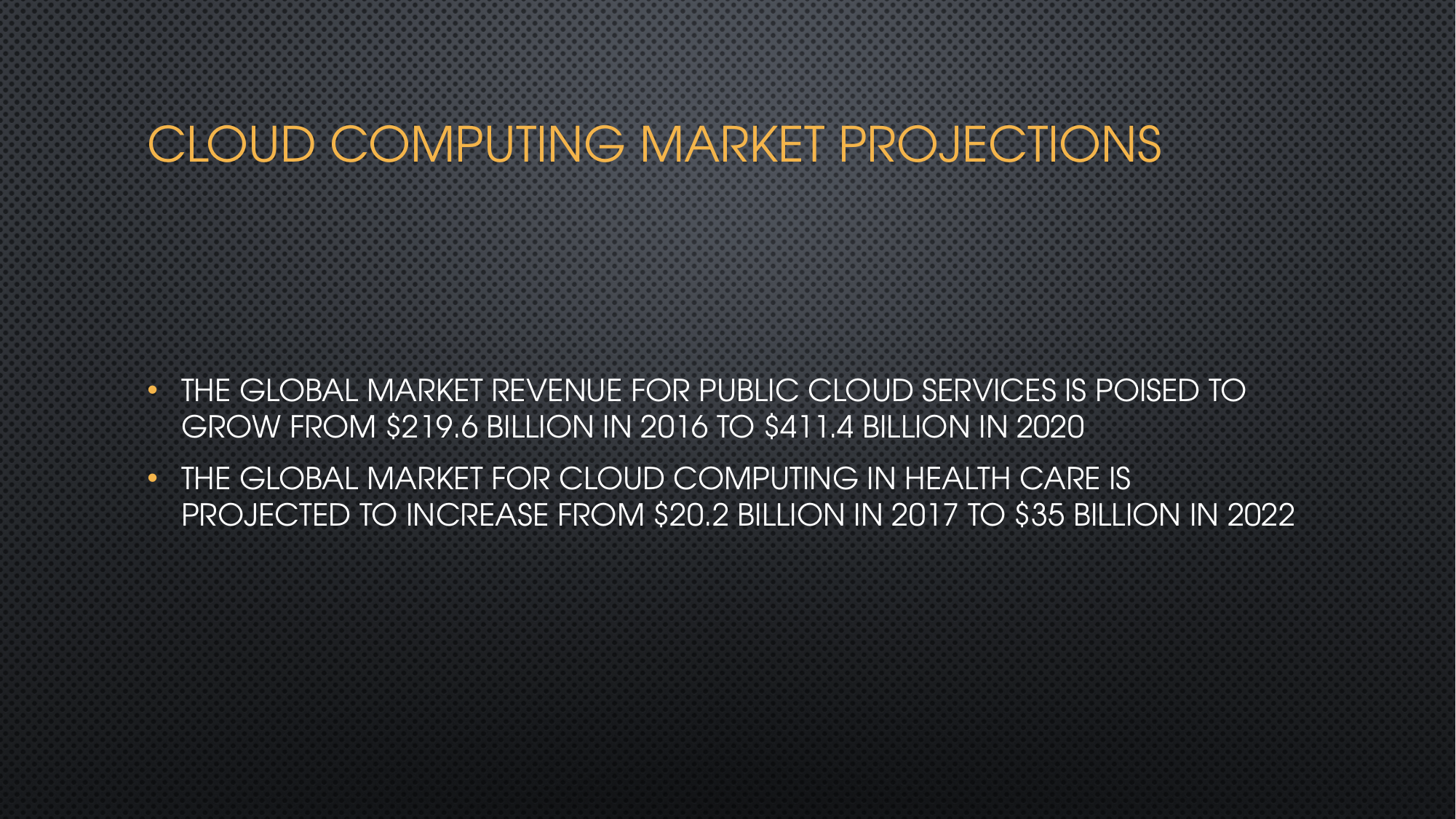

# Cloud Computing Market Projections
The global market revenue for public cloud services is poised to grow from $219.6 billion in 2016 to $411.4 billion in 2020
The global market for cloud computing in health care is projected to increase from $20.2 billion in 2017 to $35 billion in 2022